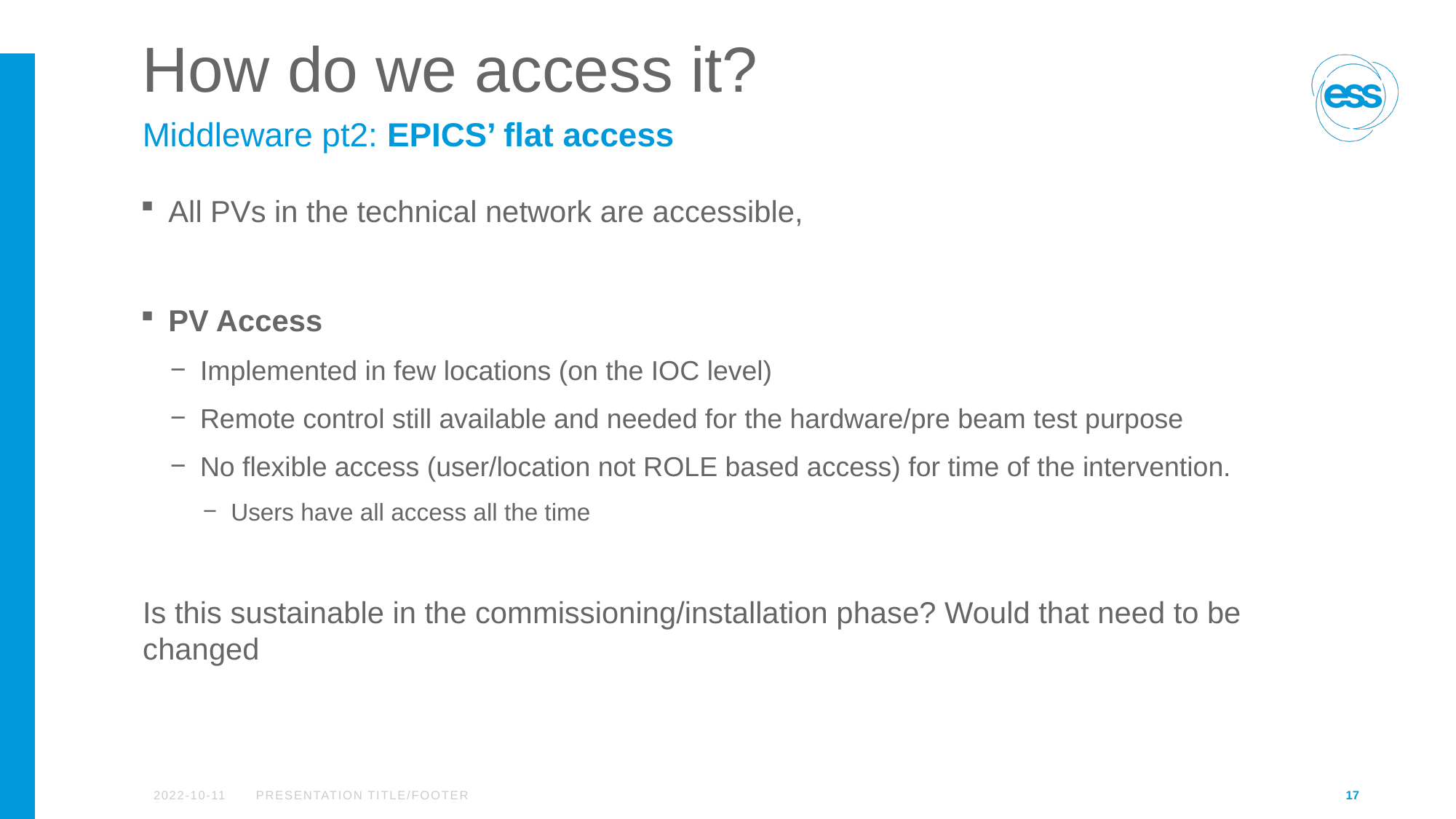

# How do we access it?
Middleware pt2: EPICS’ flat access
All PVs in the technical network are accessible,

PV Access
Implemented in few locations (on the IOC level)
Remote control still available and needed for the hardware/pre beam test purpose
No flexible access (user/location not ROLE based access) for time of the intervention.
Users have all access all the time

Is this sustainable in the commissioning/installation phase? Would that need to be changed
2022-10-11
PRESENTATION TITLE/FOOTER
17